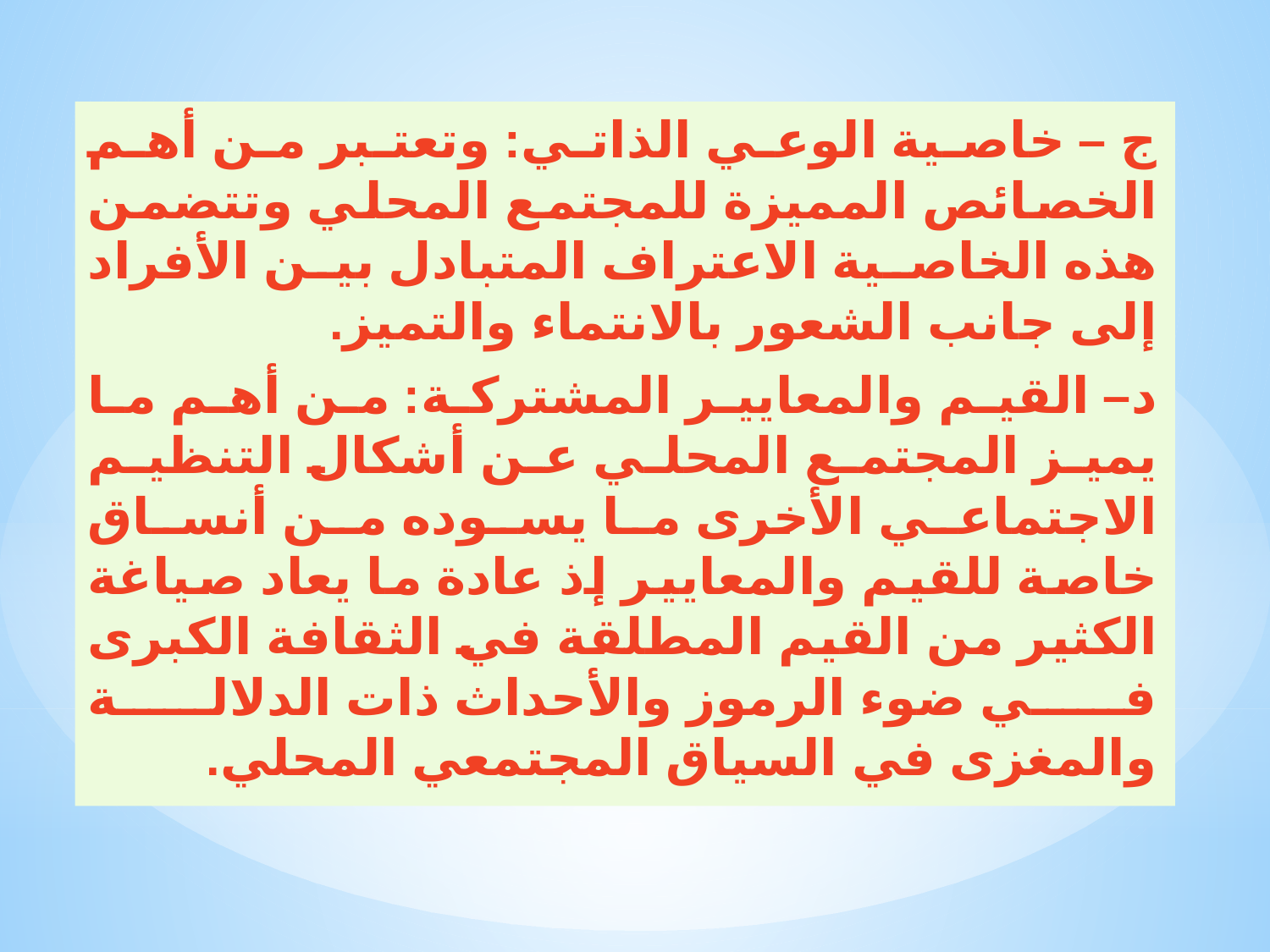

ج – خاصية الوعي الذاتي: وتعتبر من أهم الخصائص المميزة للمجتمع المحلي وتتضمن هذه الخاصية الاعتراف المتبادل بين الأفراد إلى جانب الشعور بالانتماء والتميز.
د– القيم والمعايير المشتركة: من أهم ما يميز المجتمع المحلي عن أشكال التنظيم الاجتماعي الأخرى ما يسوده من أنساق خاصة للقيم والمعايير إذ عادة ما يعاد صياغة الكثير من القيم المطلقة في الثقافة الكبرى في ضوء الرموز والأحداث ذات الدلالة والمغزى في السياق المجتمعي المحلي.